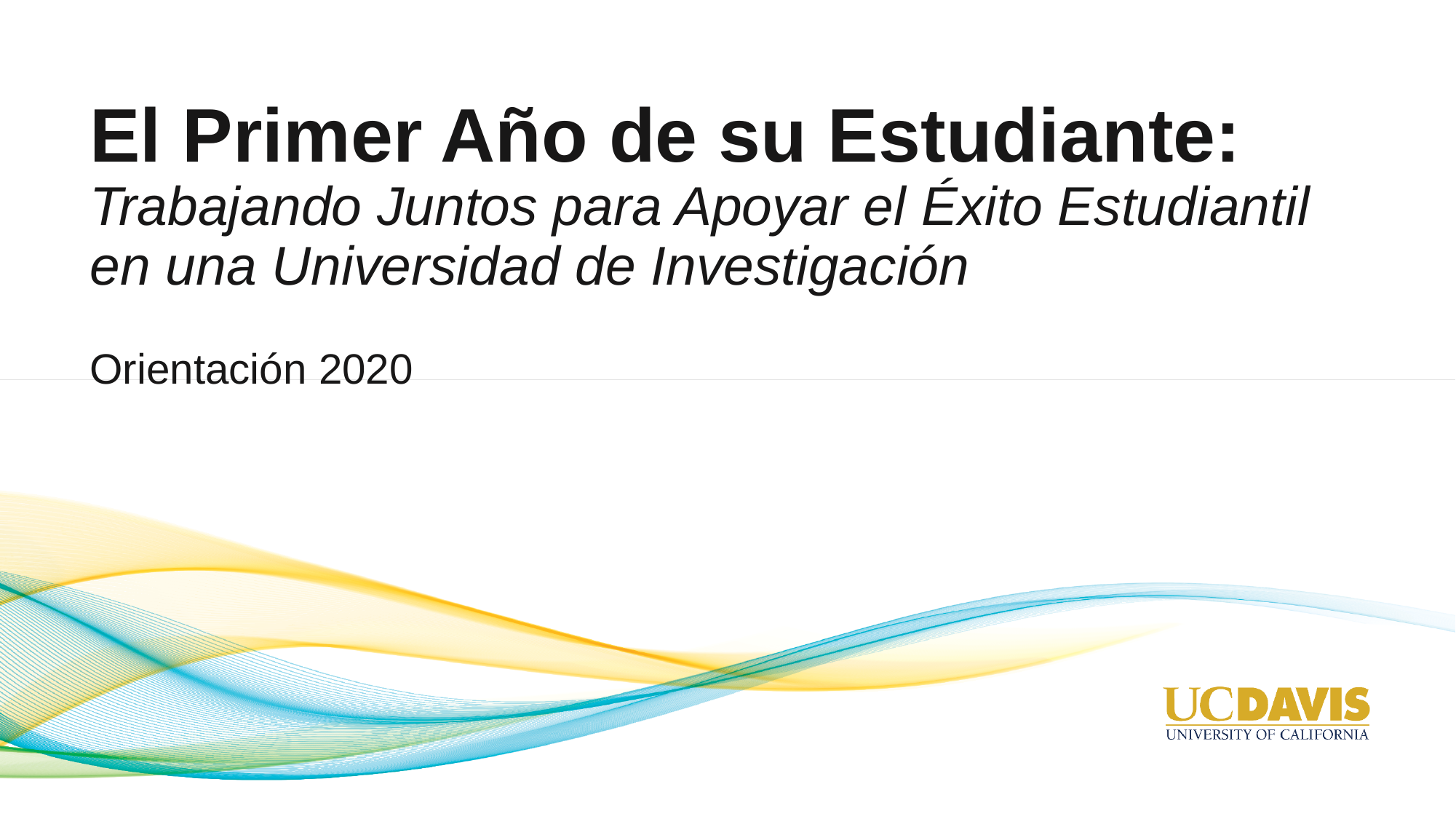

# El Primer Año de su Estudiante: Trabajando Juntos para Apoyar el Éxito Estudiantil en una Universidad de Investigación
Orientación 2020